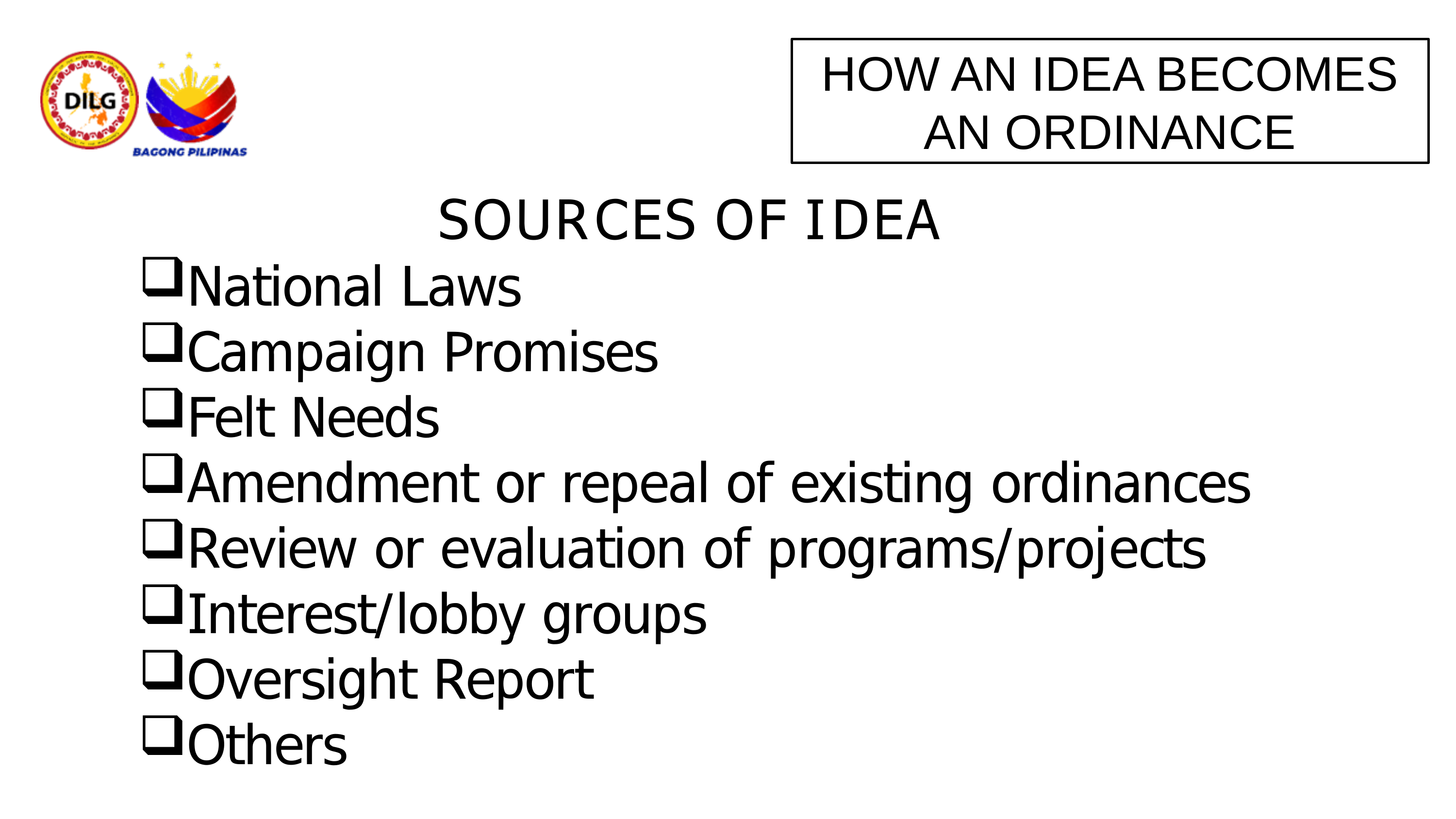

HOW AN IDEA BECOMES AN ORDINANCE
SOURCES OF IDEA
National Laws
Campaign Promises
Felt Needs
Amendment or repeal of existing ordinances
Review or evaluation of programs/projects
Interest/lobby groups
Oversight Report
Others